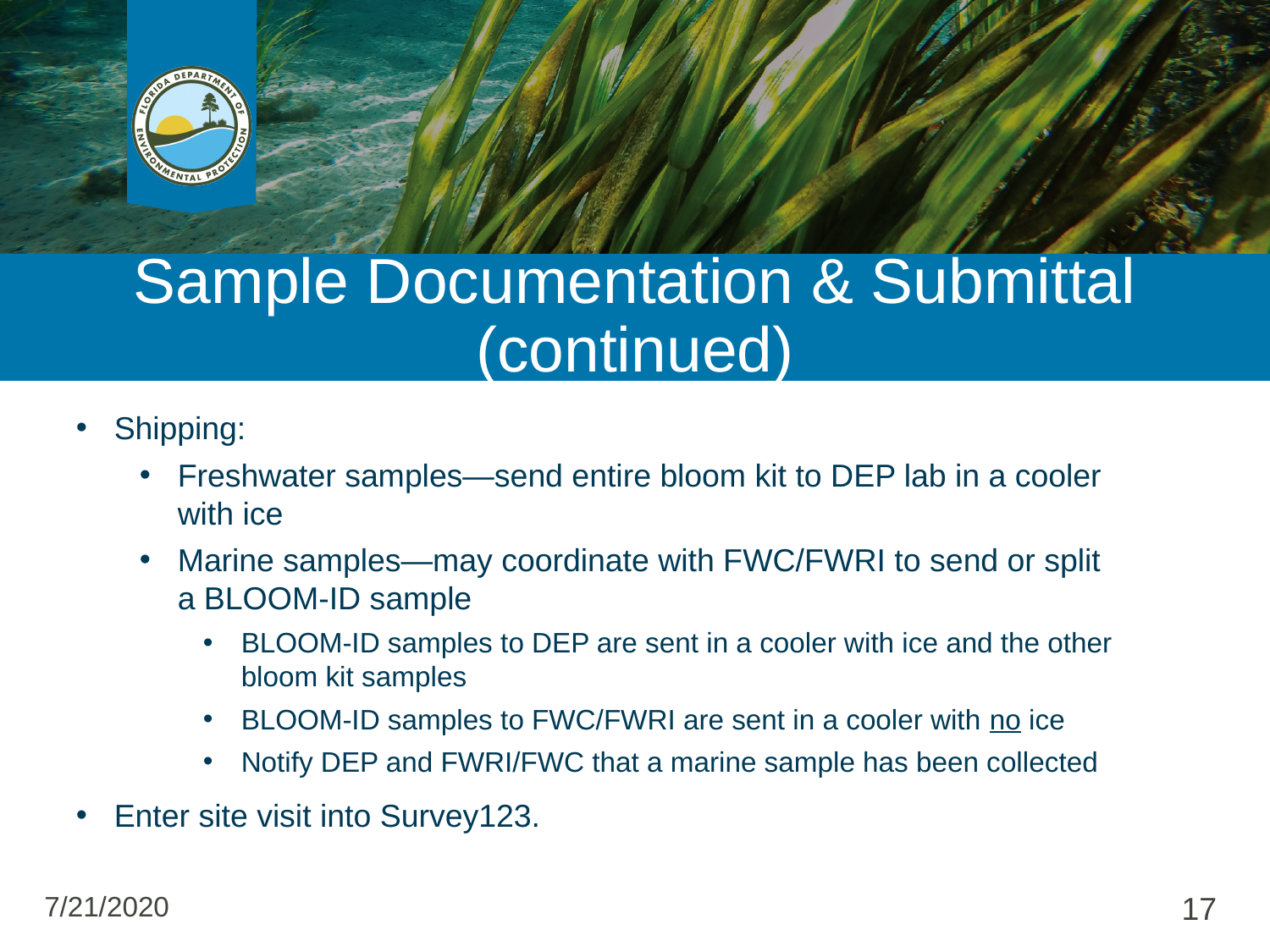

# Sample Documentation & Submittal (continued)
Shipping:
Freshwater samples—send entire bloom kit to DEP lab in a cooler with ice
Marine samples—may coordinate with FWC/FWRI to send or split a BLOOM-ID sample
BLOOM-ID samples to DEP are sent in a cooler with ice and the other bloom kit samples
BLOOM-ID samples to FWC/FWRI are sent in a cooler with no ice
Notify DEP and FWRI/FWC that a marine sample has been collected
Enter site visit into Survey123.
7/21/2020